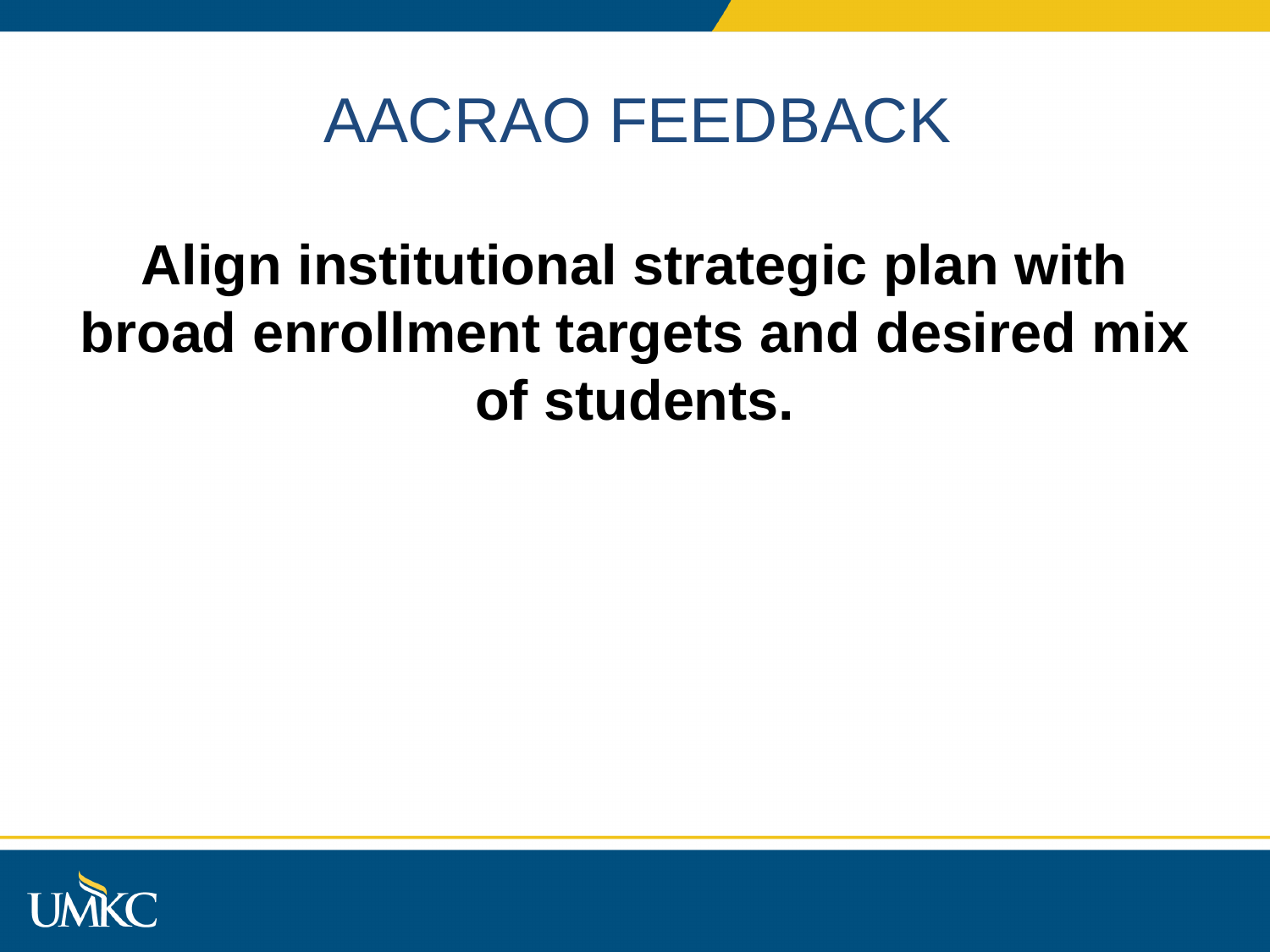

# AACRAO FEEDBACK
Align institutional strategic plan with broad enrollment targets and desired mix of students.